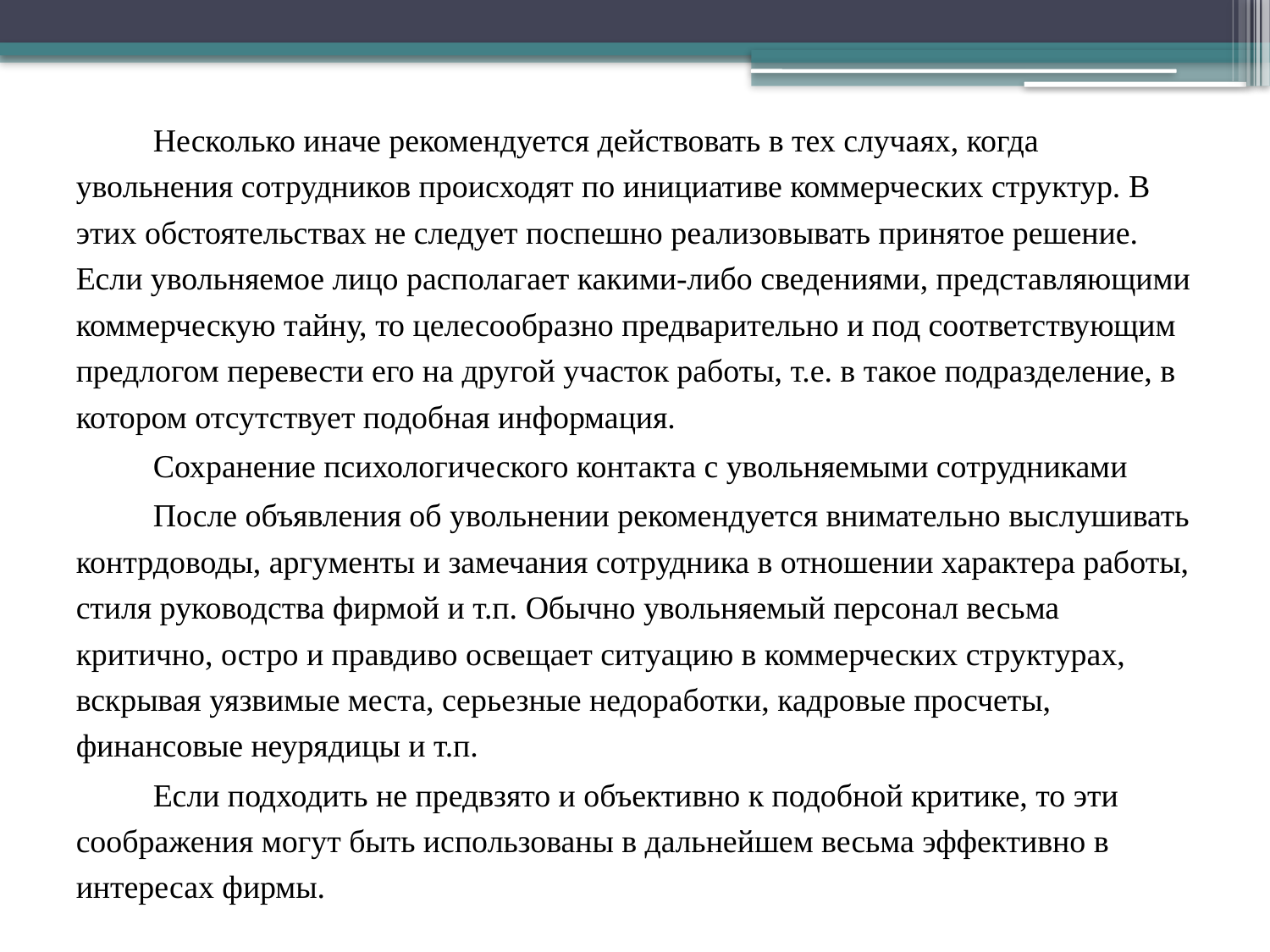

Несколько иначе рекомендуется действовать в тех случаях, когда увольнения сотрудников происходят по инициативе коммерческих структур. В этих обстоятельствах не следует поспешно реализовывать принятое решение. Если увольняемое лицо располагает какими-либо сведениями, представляющими коммерческую тайну, то целесообразно предварительно и под соответствующим предлогом перевести его на другой участок работы, т.е. в такое подразделение, в котором отсутствует подобная информация.
Сохранение психологического контакта с увольняемыми сотрудниками
После объявления об увольнении рекомендуется внимательно выслушивать контрдоводы, аргументы и замечания сотрудника в отношении характера работы, стиля руководства фирмой и т.п. Обычно увольняемый персонал весьма критично, остро и правдиво освещает ситуацию в коммерческих структурах, вскрывая уязвимые места, серьезные недоработки, кадровые просчеты, финансовые неурядицы и т.п.
Если подходить не предвзято и объективно к подобной критике, то эти соображения могут быть использованы в дальнейшем весьма эффективно в интересах фирмы.